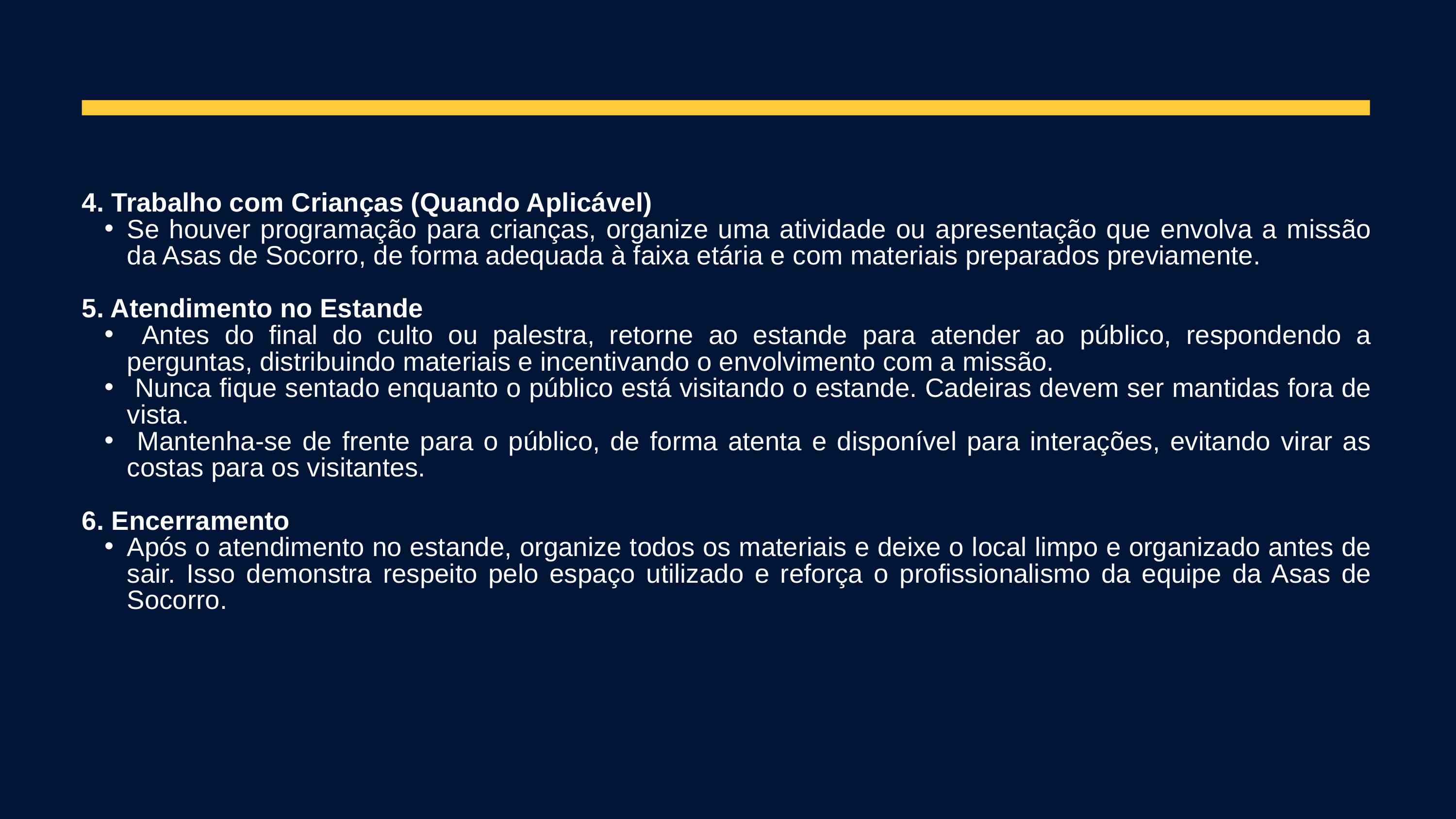

4. Trabalho com Crianças (Quando Aplicável)
Se houver programação para crianças, organize uma atividade ou apresentação que envolva a missão da Asas de Socorro, de forma adequada à faixa etária e com materiais preparados previamente.

5. Atendimento no Estande
 Antes do final do culto ou palestra, retorne ao estande para atender ao público, respondendo a perguntas, distribuindo materiais e incentivando o envolvimento com a missão.
 Nunca fique sentado enquanto o público está visitando o estande. Cadeiras devem ser mantidas fora de vista.
 Mantenha-se de frente para o público, de forma atenta e disponível para interações, evitando virar as costas para os visitantes.

6. Encerramento
Após o atendimento no estande, organize todos os materiais e deixe o local limpo e organizado antes de sair. Isso demonstra respeito pelo espaço utilizado e reforça o profissionalismo da equipe da Asas de Socorro.